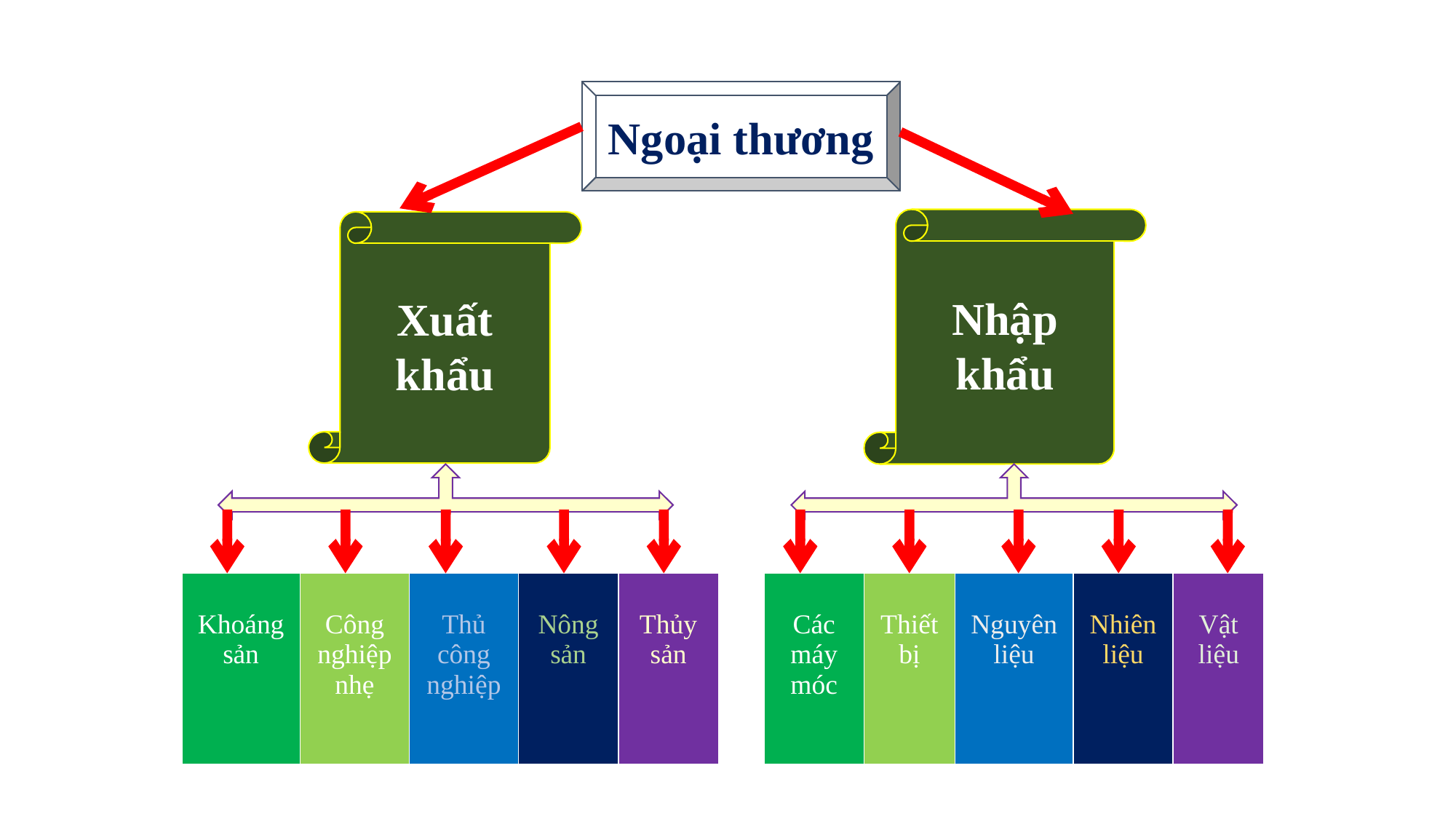

Ngoại thương
Nhập khẩu
Xuất khẩu

| Khoáng sản | Công nghiệp nhẹ | Thủ công nghiệp | Nông sản | Thủy sản |
| --- | --- | --- | --- | --- |
| Các máy móc | Thiết bị | Nguyên liệu | Nhiên liệu | Vật liệu |
| --- | --- | --- | --- | --- |